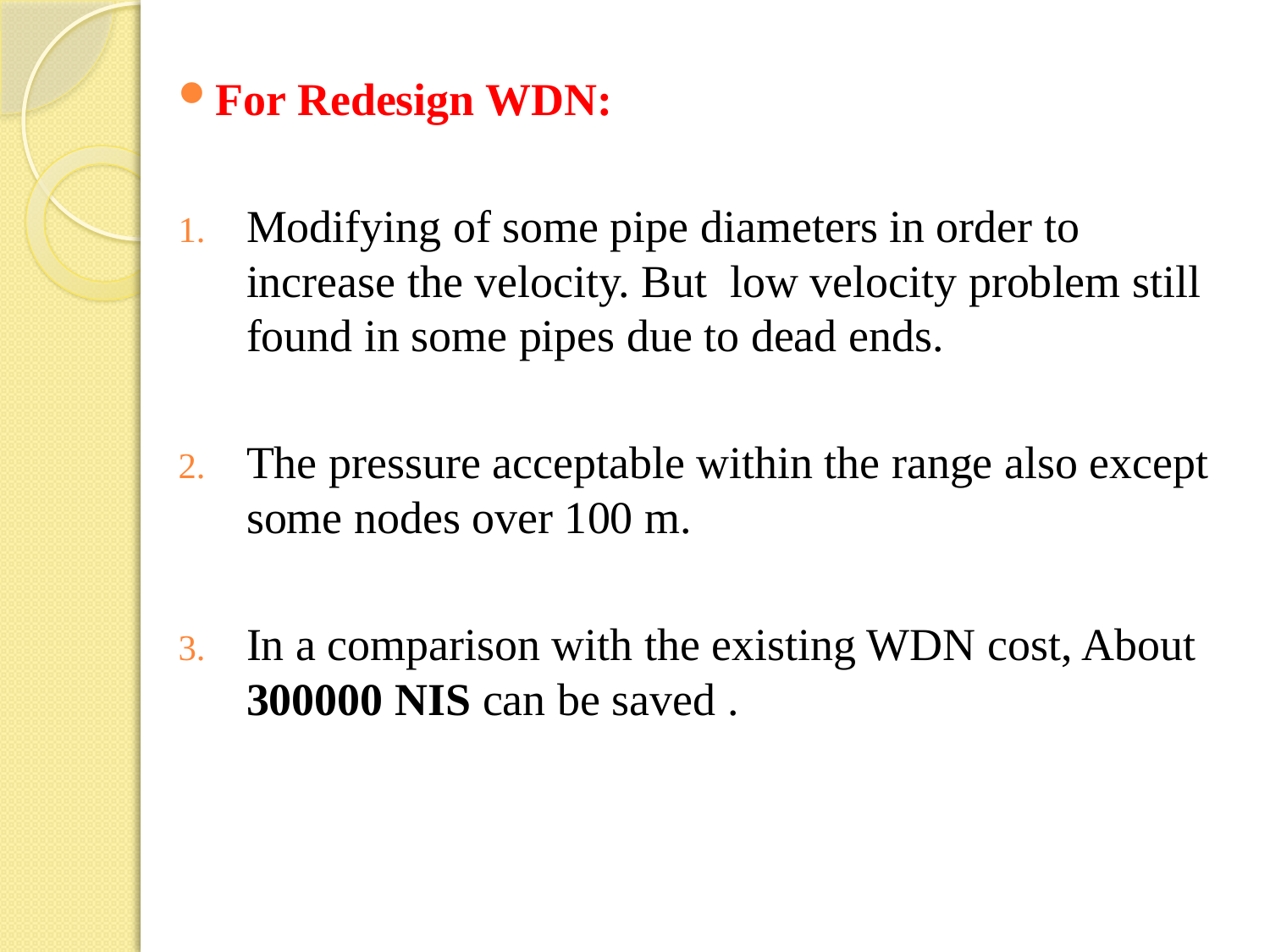

For Redesign WDN:

Modifying of some pipe diameters in order to increase the velocity. But  low velocity problem still found in some pipes due to dead ends.

The pressure acceptable within the range also except some nodes over 100 m.

In a comparison with the existing WDN cost, About 300000 NIS can be saved .